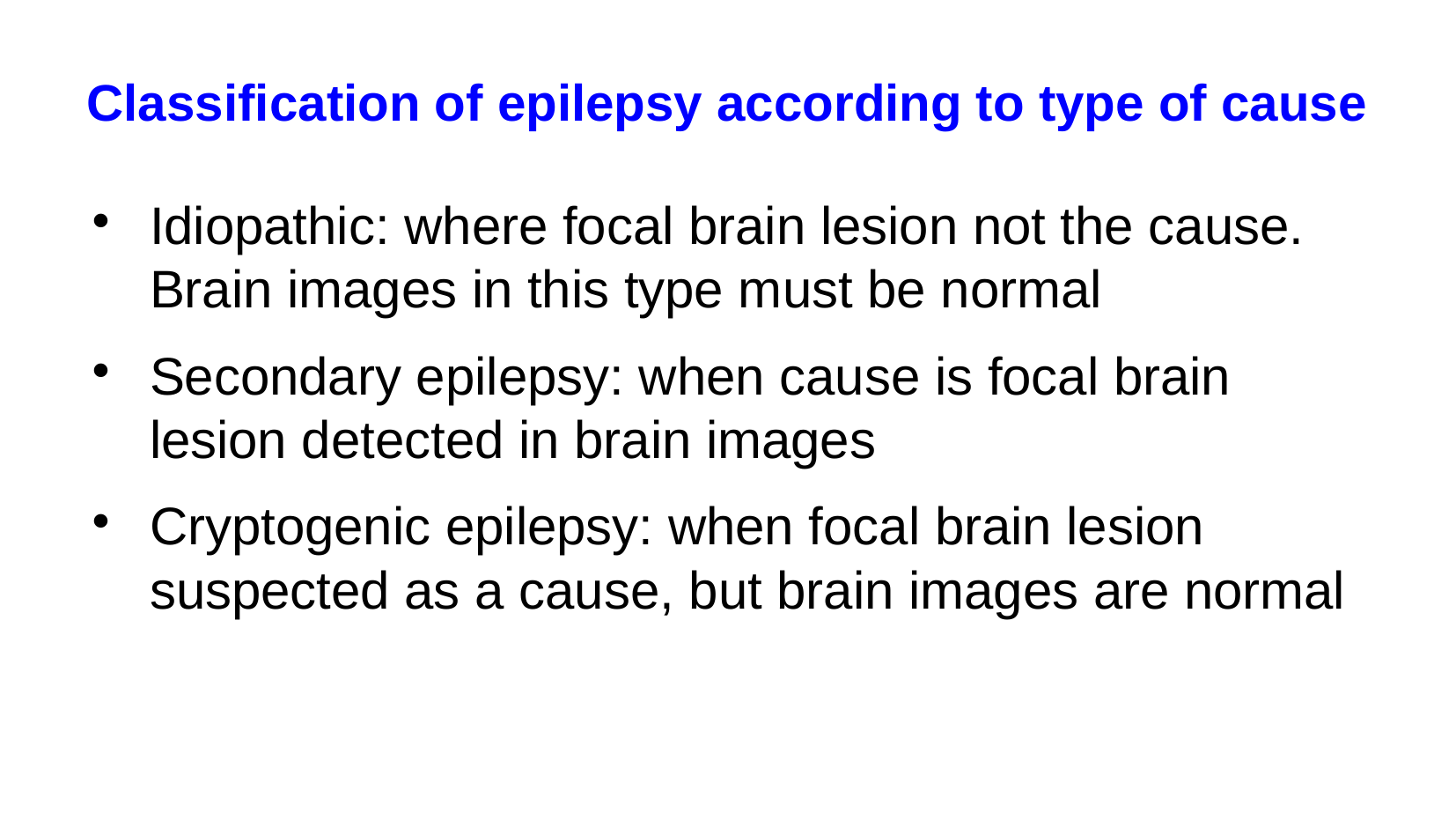

Classification of epilepsy according to type of cause
Idiopathic: where focal brain lesion not the cause. Brain images in this type must be normal
Secondary epilepsy: when cause is focal brain lesion detected in brain images
Cryptogenic epilepsy: when focal brain lesion suspected as a cause, but brain images are normal